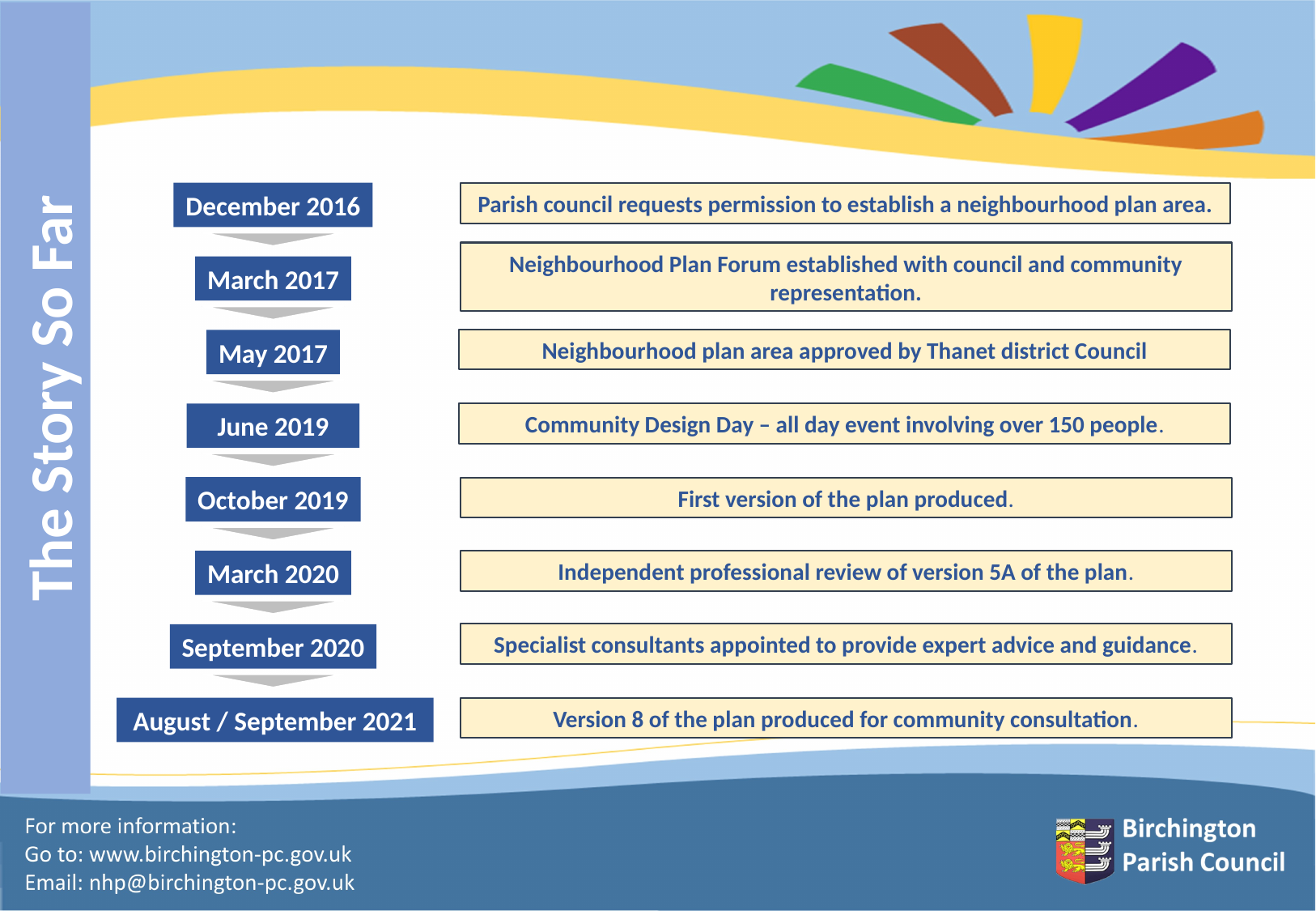

December 2016
Parish council requests permission to establish a neighbourhood plan area.

Neighbourhood Plan Forum established with council and community representation.
March 2017

Neighbourhood plan area approved by Thanet district Council
May 2017

June 2019
Community Design Day – all day event involving over 150 people.

October 2019
First version of the plan produced.

Independent professional review of version 5A of the plan.
March 2020

Specialist consultants appointed to provide expert advice and guidance.
September 2020

August / September 2021
Version 8 of the plan produced for community consultation.
The Story So Far